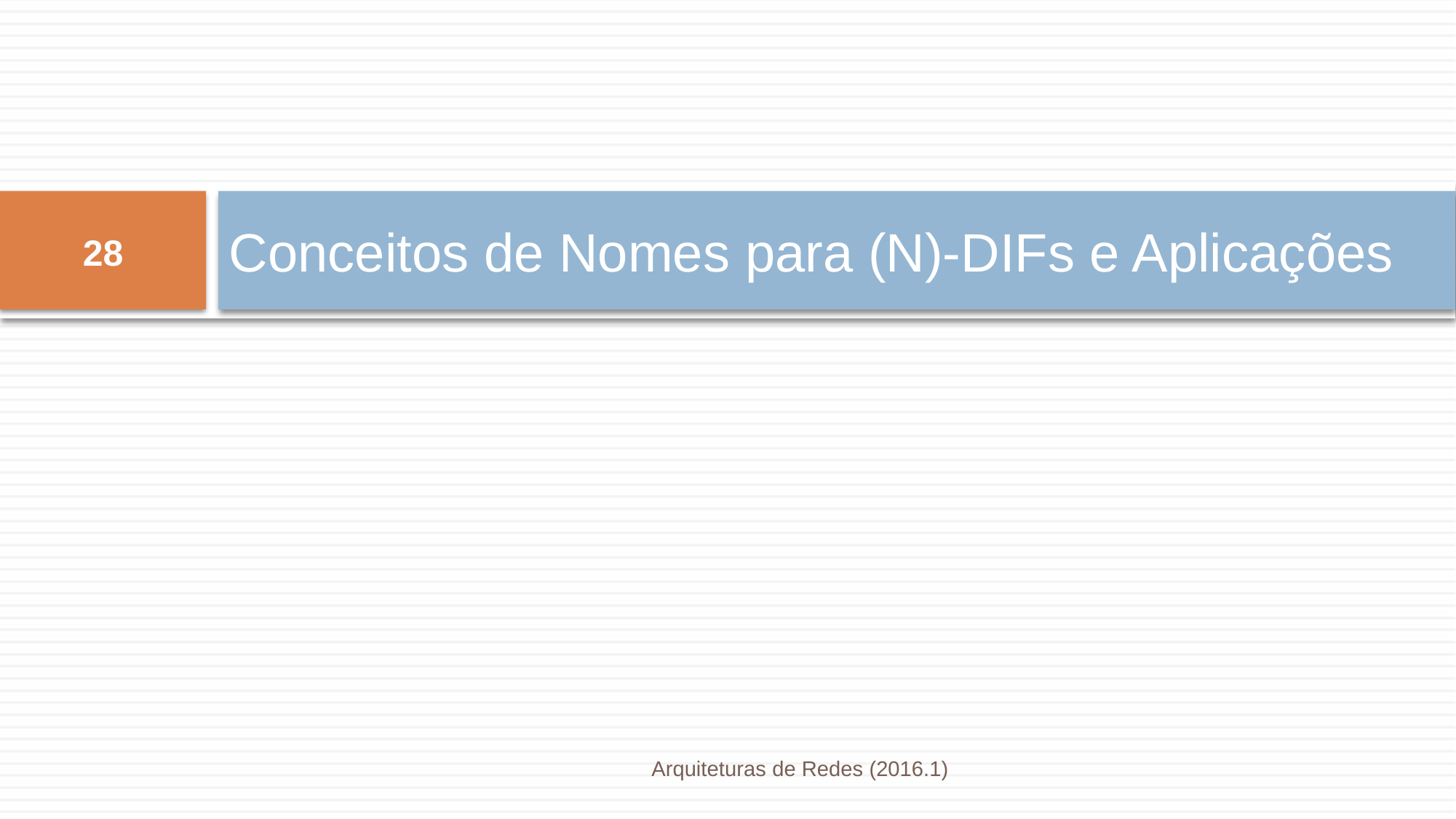

# Conceitos de Nomes para (N)-DIFs e Aplicações
28

Arquiteturas de Redes (2016.1)